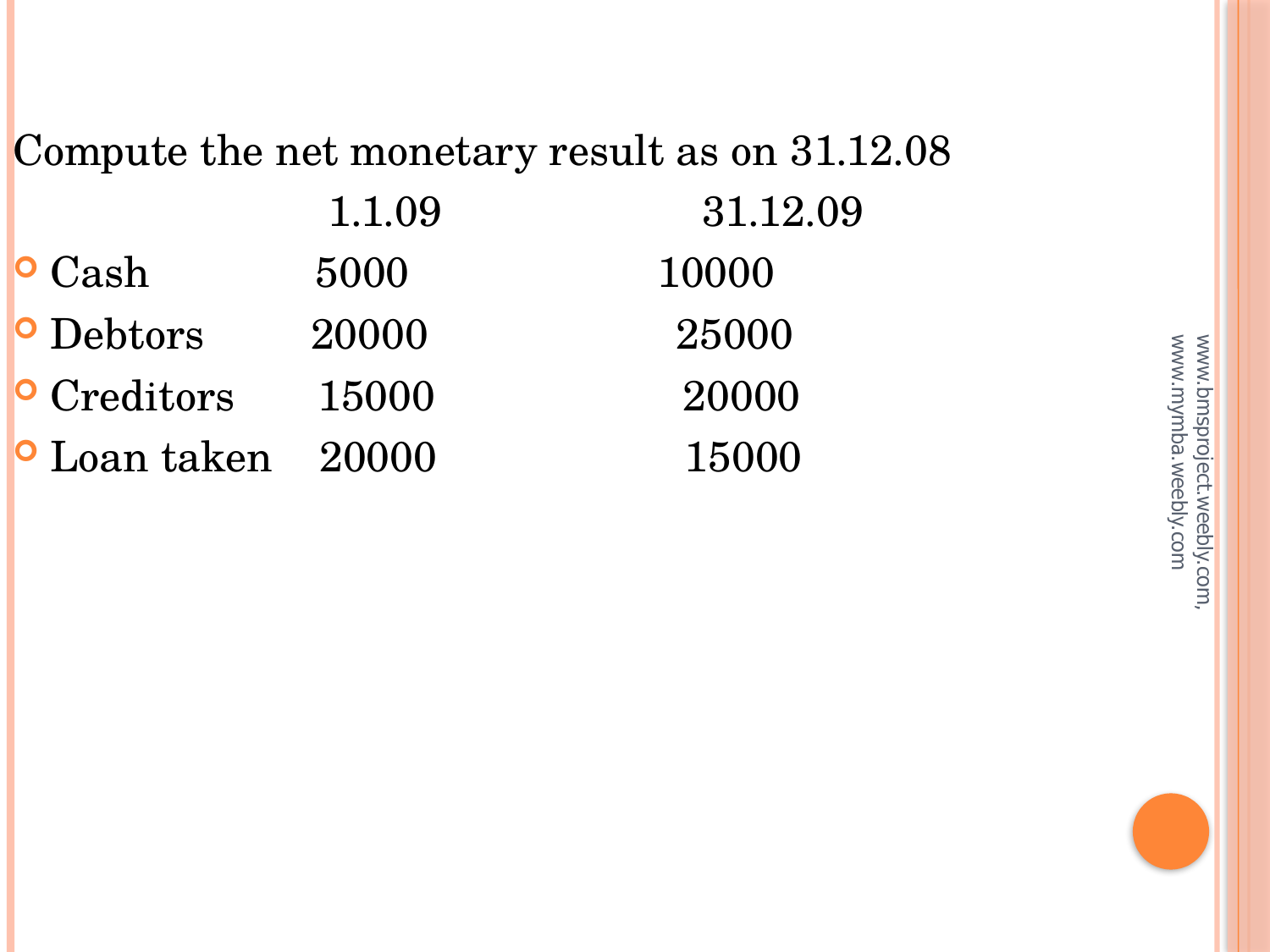

#
Compute the net monetary result as on 31.12.08
			  1.1.09                      31.12.09
Cash              5000                     10000
Debtors         20000                     25000
Creditors       15000                     20000
Loan taken    20000                     15000
www.bmsproject.weebly.com, www.mymba.weebly.com